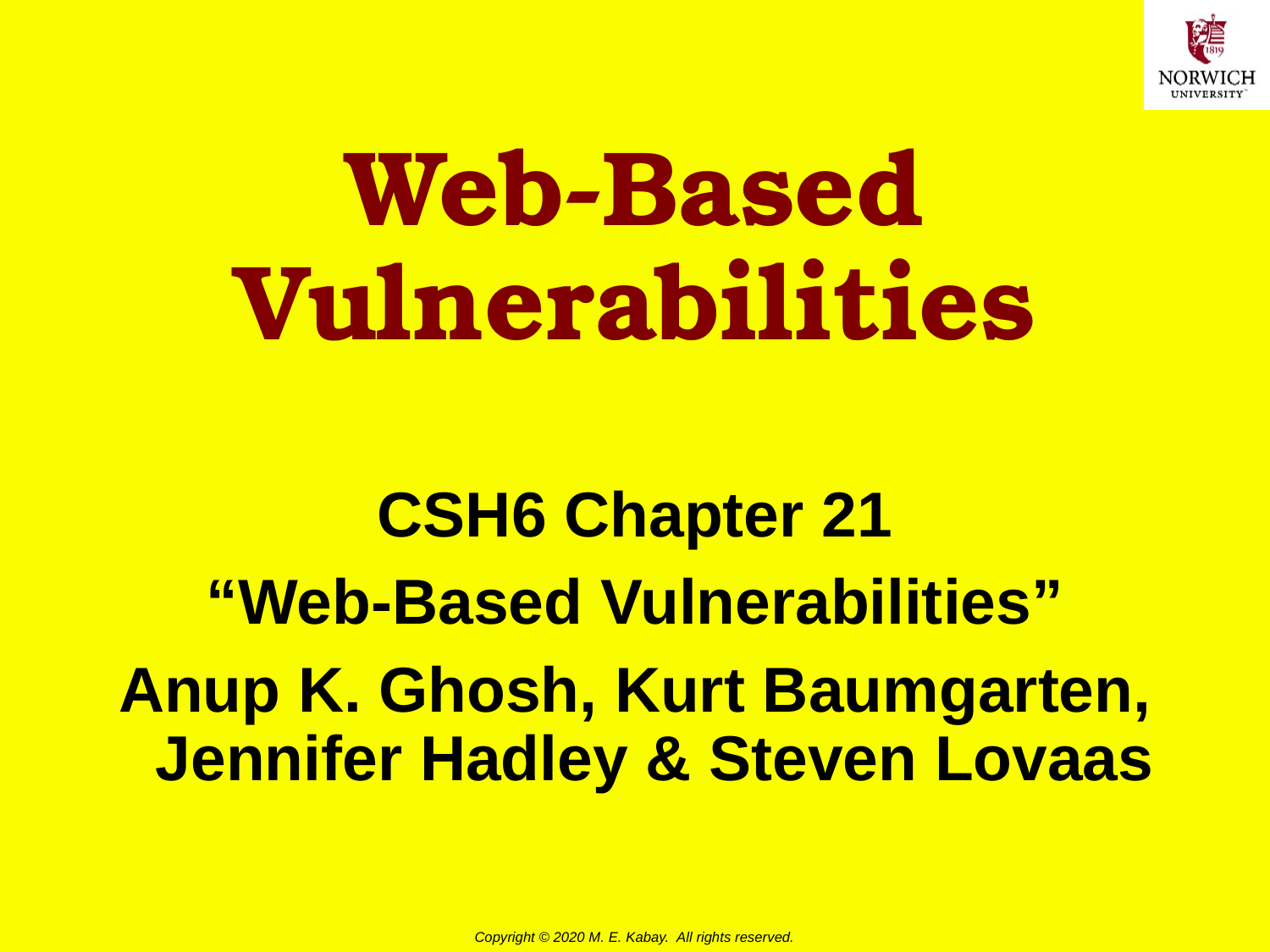

# Web-Based Vulnerabilities
CSH6 Chapter 21
“Web-Based Vulnerabilities”
Anup K. Ghosh, Kurt Baumgarten, Jennifer Hadley & Steven Lovaas